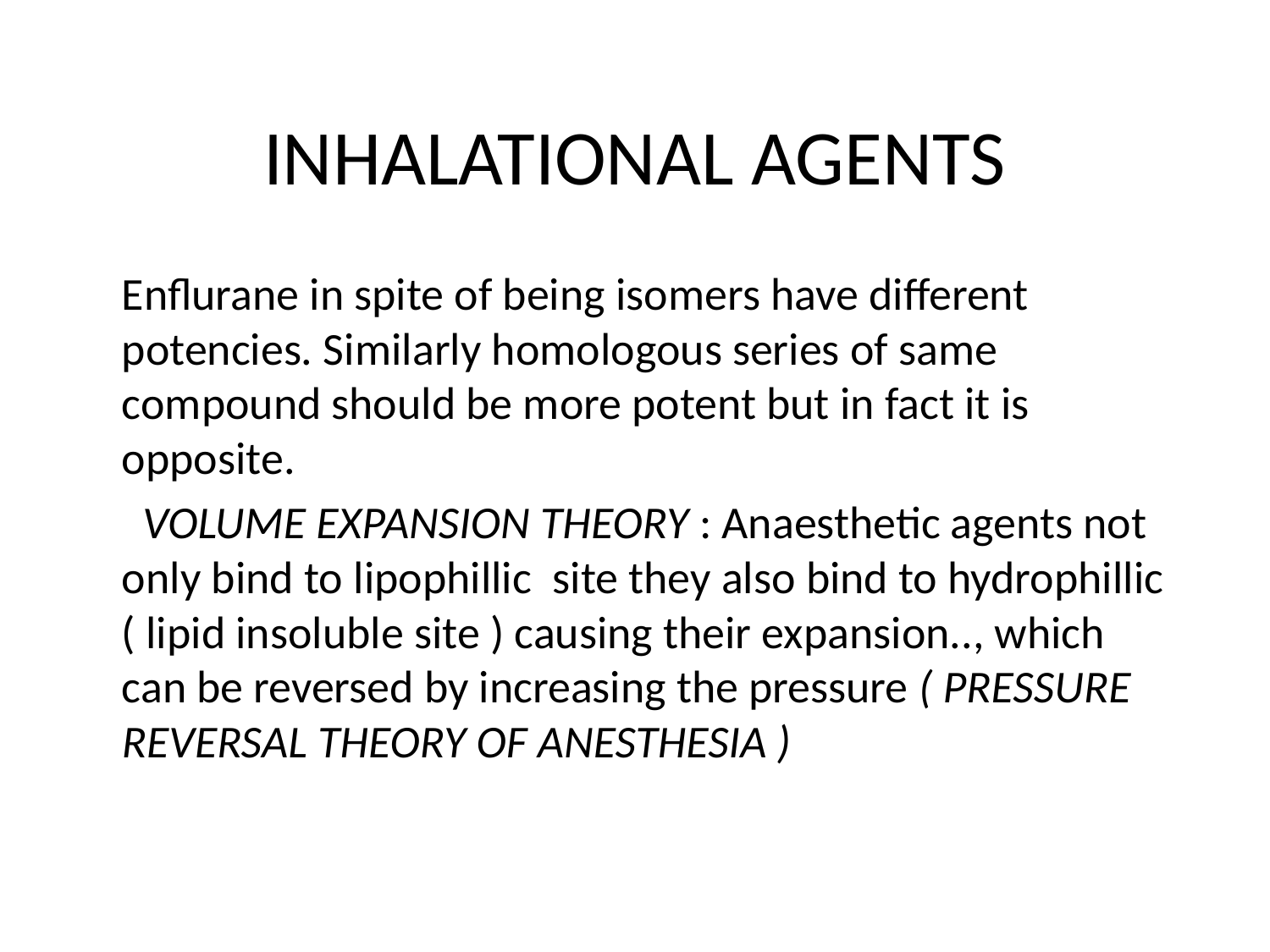

# INHALATIONAL AGENTS
Enflurane in spite of being isomers have different potencies. Similarly homologous series of same compound should be more potent but in fact it is opposite.
  VOLUME EXPANSION THEORY : Anaesthetic agents not only bind to lipophillic  site they also bind to hydrophillic ( lipid insoluble site ) causing their expansion.., which can be reversed by increasing the pressure ( PRESSURE REVERSAL THEORY OF ANESTHESIA )